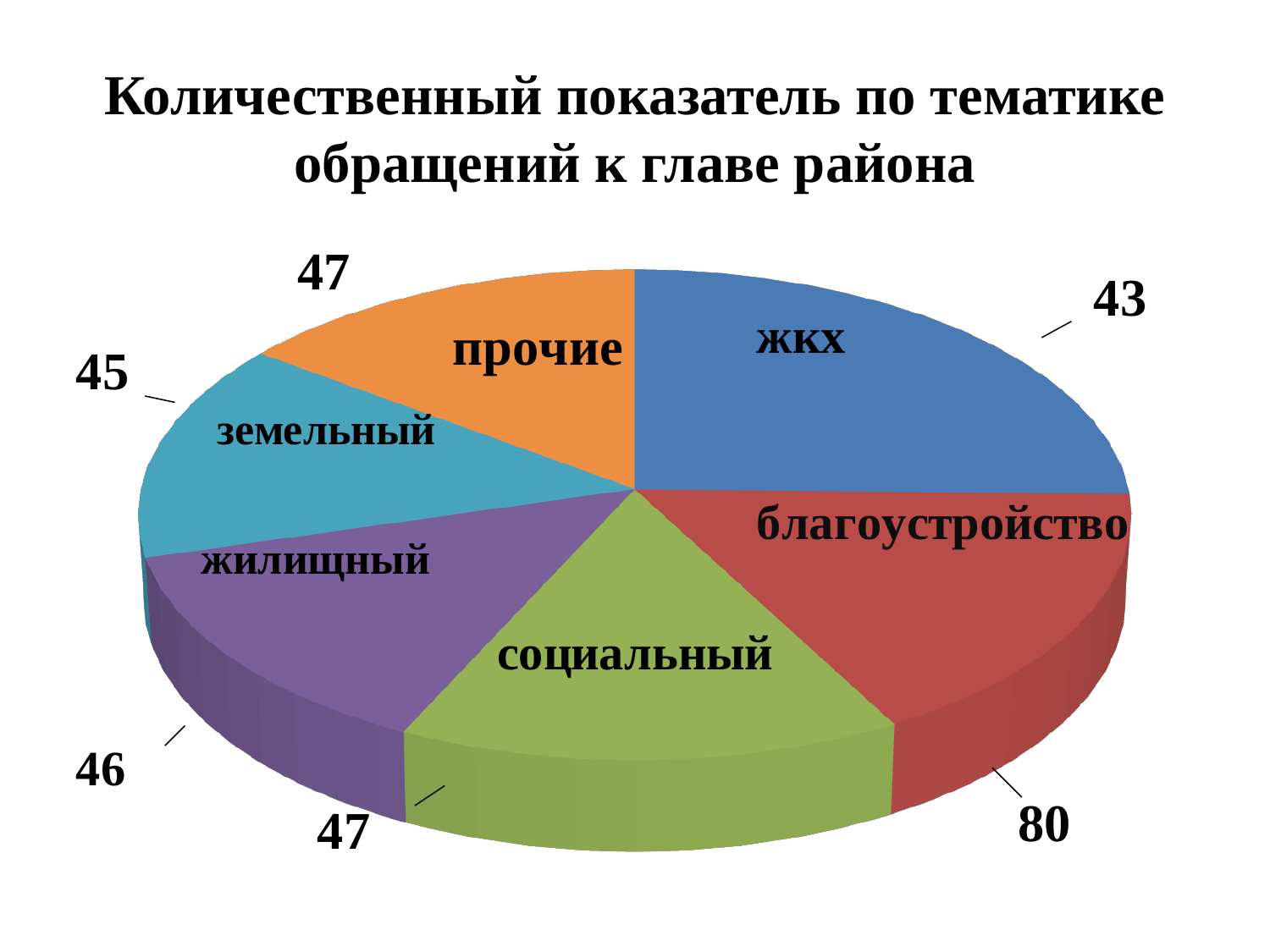

# Количественный показатель по тематике обращений к главе района

[unsupported chart]

жкх